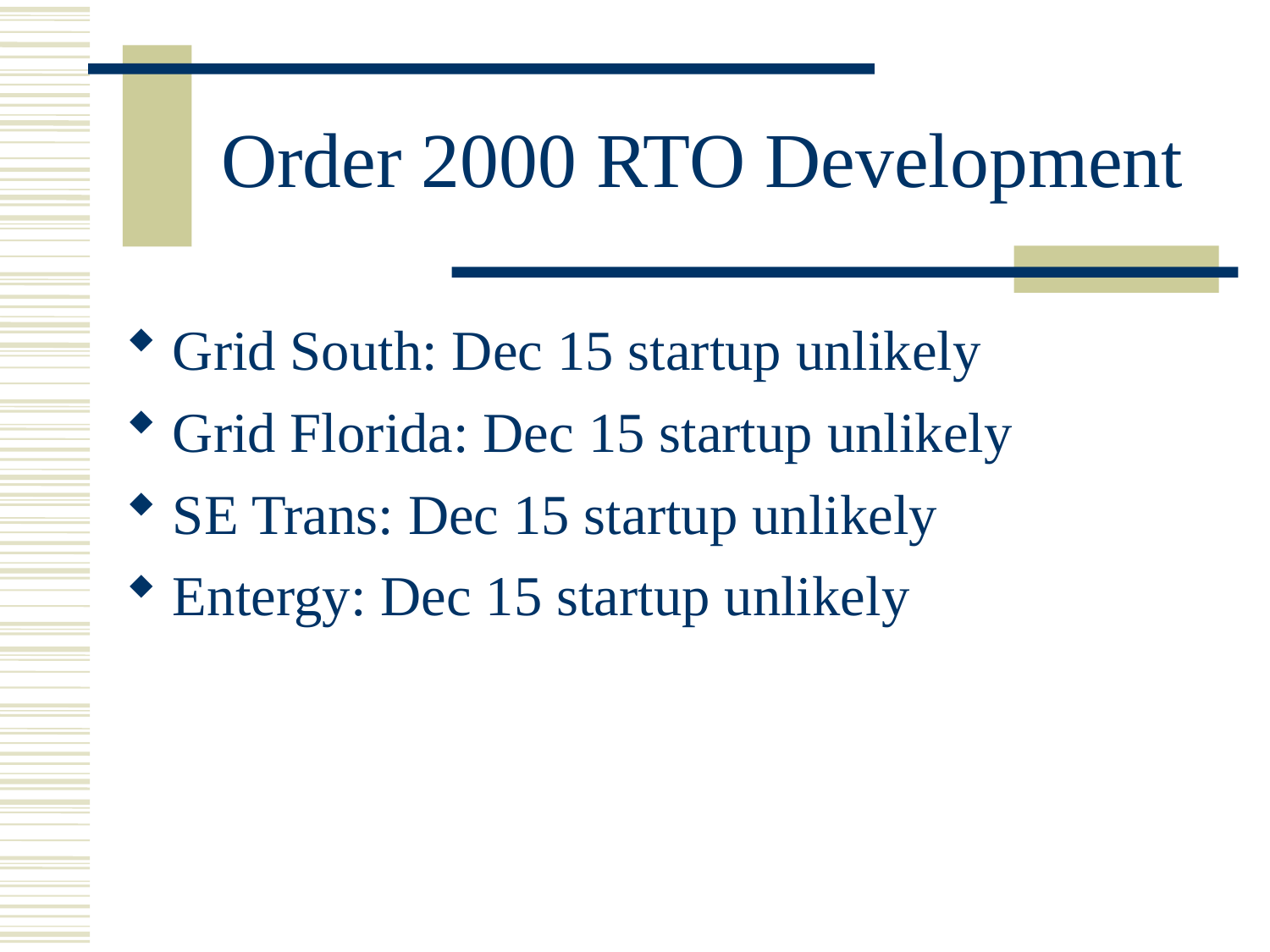

# Order 2000 RTO Development
Grid South: Dec 15 startup unlikely
Grid Florida: Dec 15 startup unlikely
SE Trans: Dec 15 startup unlikely
Entergy: Dec 15 startup unlikely